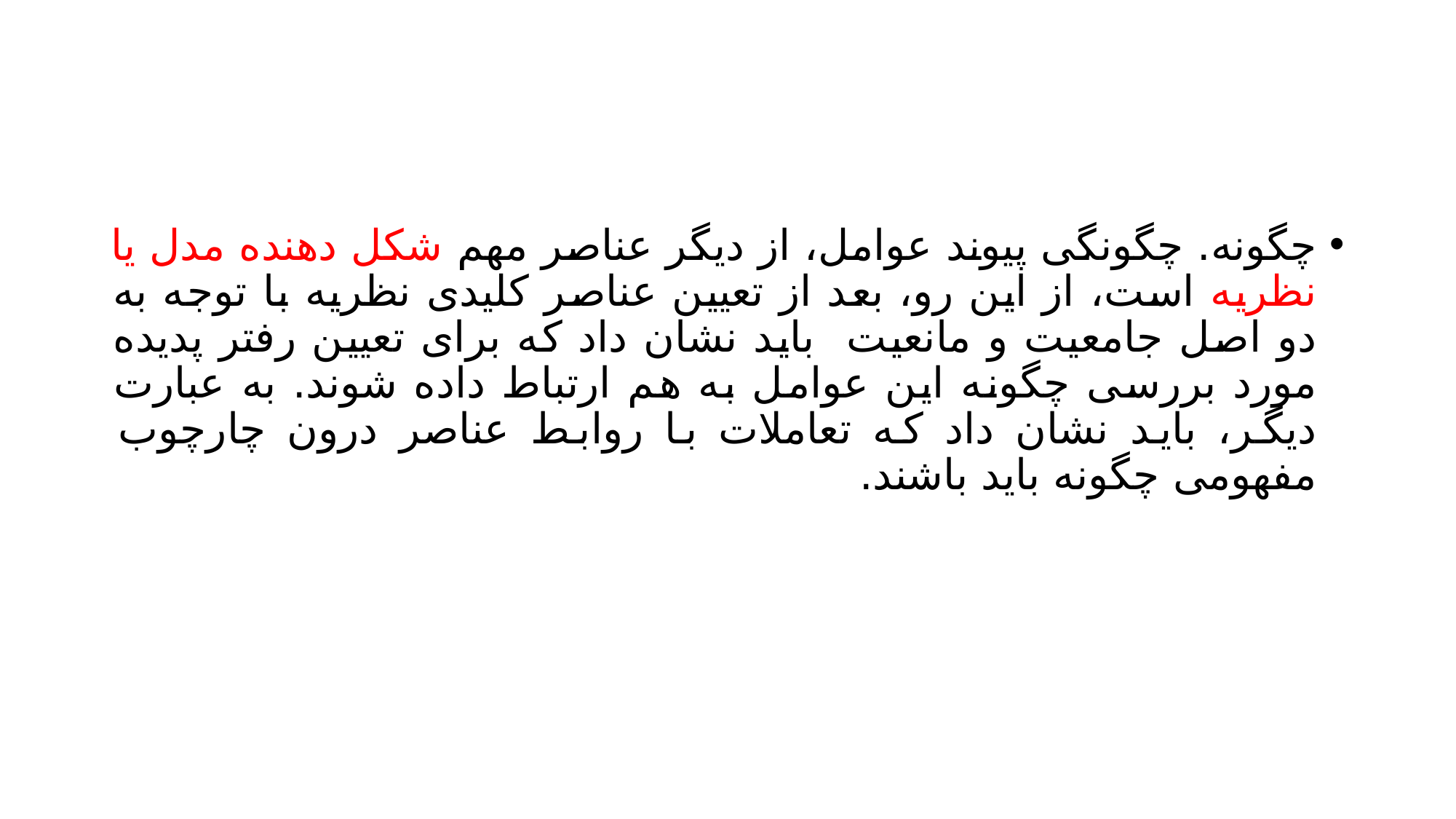

#
چگونه. چگونگی پیوند عوامل، از دیگر عناصر مهم شکل دهنده مدل یا نظریه است، از این رو، بعد از تعیین عناصر کلیدی نظریه با توجه به دو اصل جامعیت و مانعیت  باید نشان داد که برای تعیین رفتر پدیده مورد بررسی چگونه این عوامل به هم ارتباط داده شوند. به عبارت دیگر، باید نشان داد که تعاملات با روابط عناصر درون چارچوب مفهومی چگونه باید باشند.